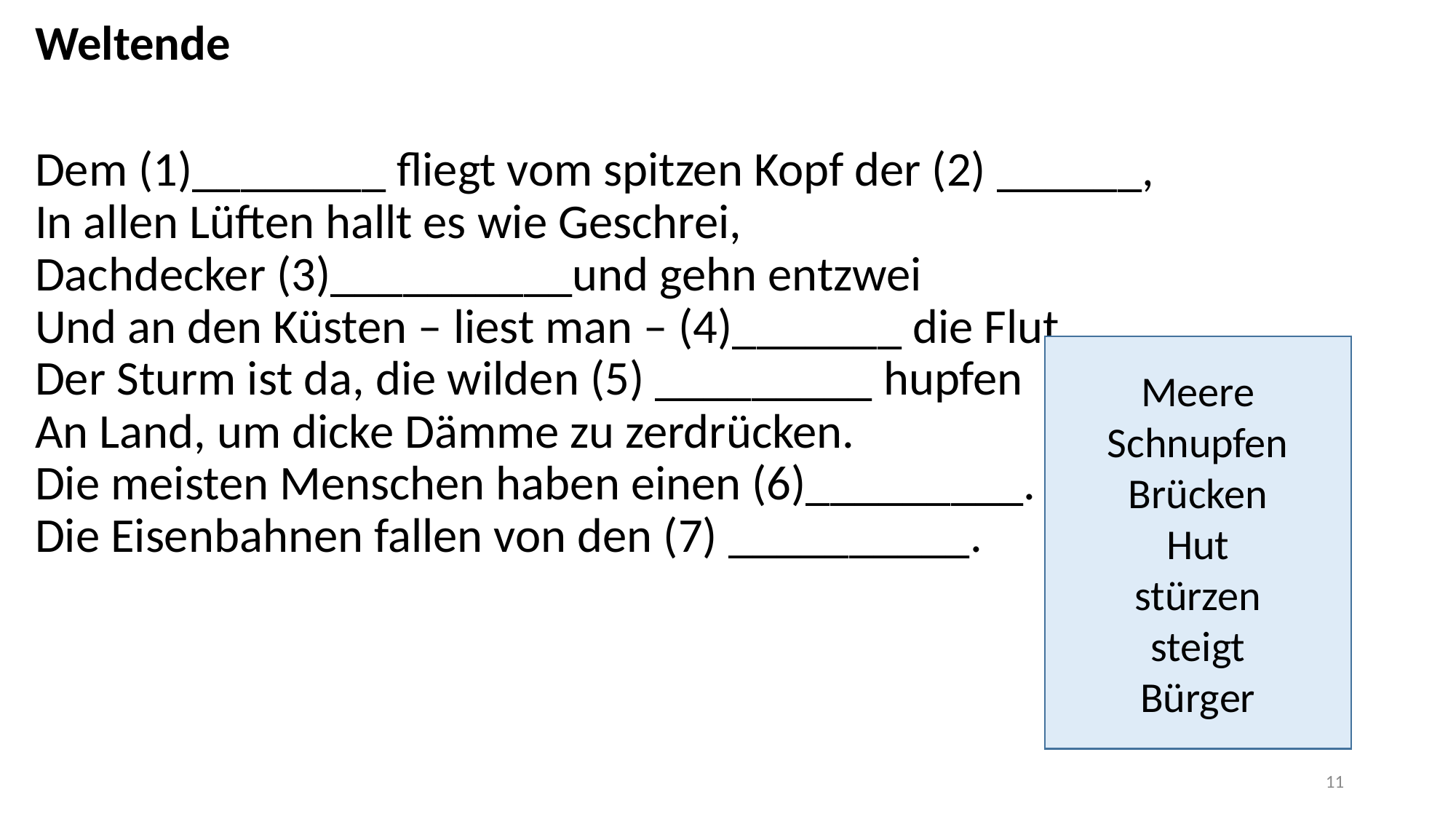

Weltende
Dem (1)________ fliegt vom spitzen Kopf der (2) ______,
In allen Lüften hallt es wie Geschrei,
Dachdecker (3)__________und gehn entzwei
Und an den Küsten – liest man – (4)_______ die Flut.
Der Sturm ist da, die wilden (5) _________ hupfen
An Land, um dicke Dämme zu zerdrücken.
Die meisten Menschen haben einen (6)_________.
Die Eisenbahnen fallen von den (7) __________.

Meere
Schnupfen
Brücken
Hut
stürzen
steigt
Bürger
11